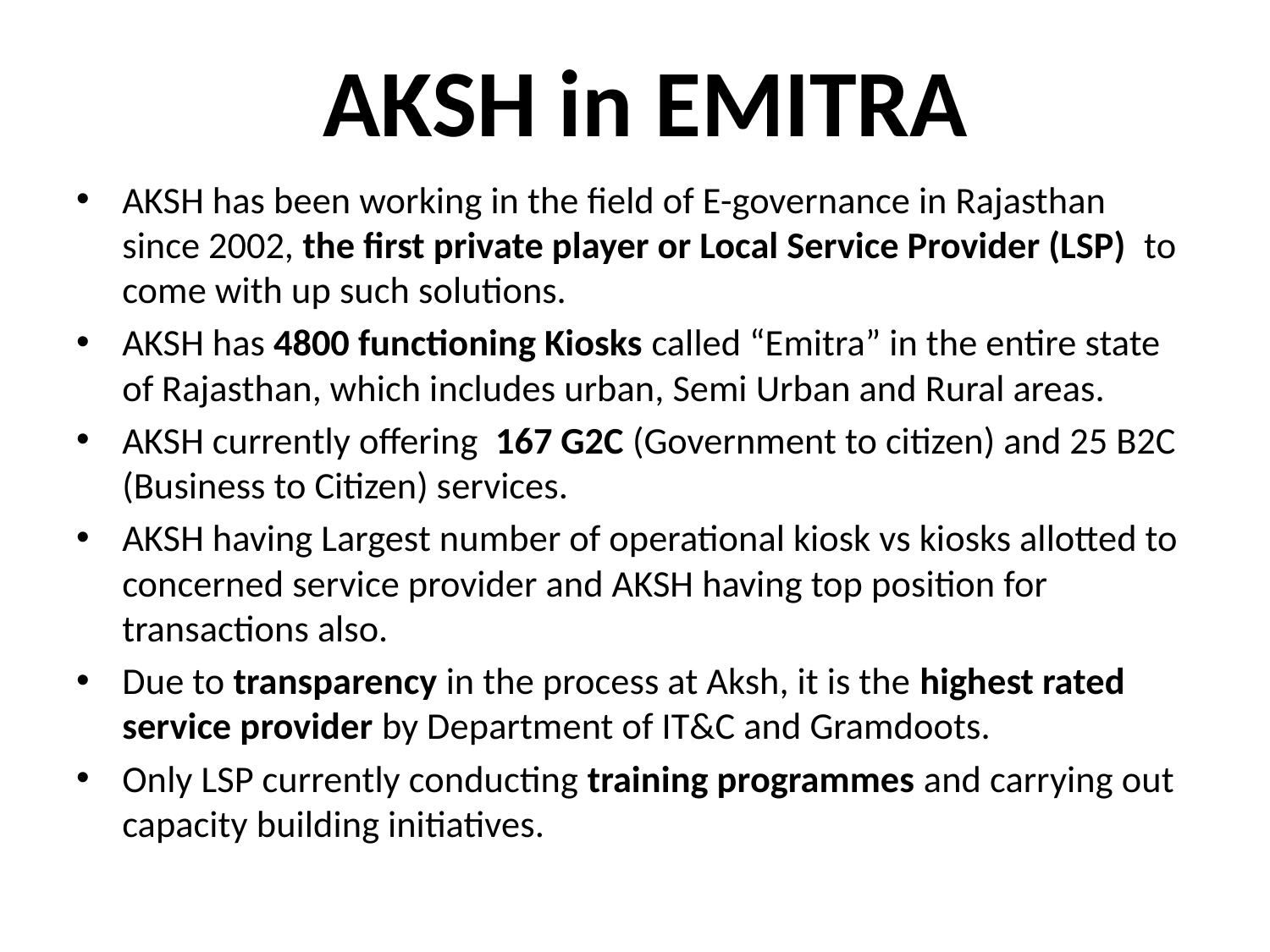

# AKSH in EMITRA
AKSH has been working in the field of E-governance in Rajasthan since 2002, the first private player or Local Service Provider (LSP)  to come with up such solutions.
AKSH has 4800 functioning Kiosks called “Emitra” in the entire state of Rajasthan, which includes urban, Semi Urban and Rural areas.
AKSH currently offering  167 G2C (Government to citizen) and 25 B2C (Business to Citizen) services.
AKSH having Largest number of operational kiosk vs kiosks allotted to concerned service provider and AKSH having top position for transactions also.
Due to transparency in the process at Aksh, it is the highest rated service provider by Department of IT&C and Gramdoots.
Only LSP currently conducting training programmes and carrying out capacity building initiatives.